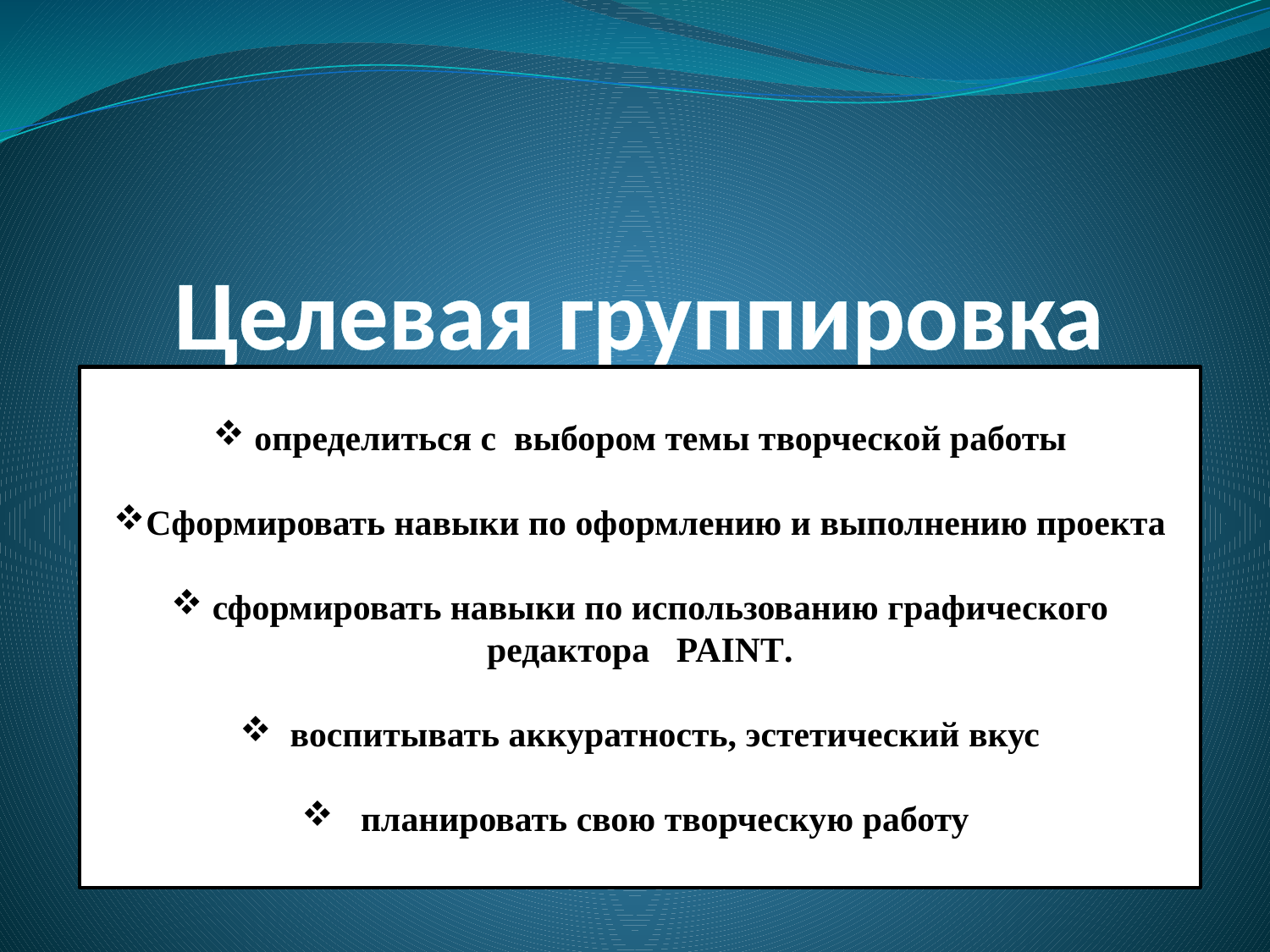

# Целевая группировка

 определиться с  выбором темы творческой работы

Сформировать навыки по оформлению и выполнению проекта

 сформировать навыки по использованию графического редактора   PAINT.

  воспитывать аккуратность, эстетический вкус

   планировать свою творческую работу